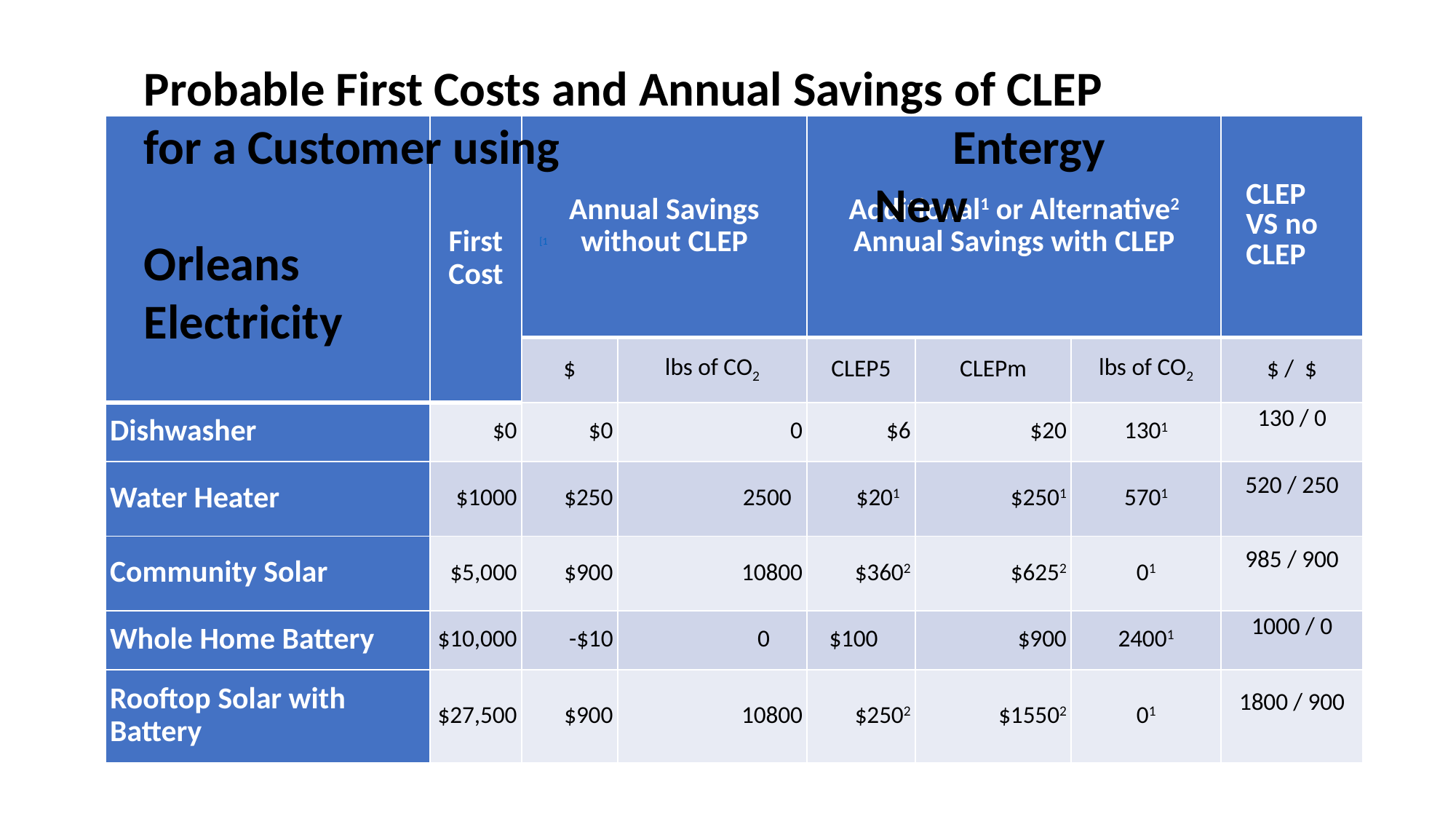

Probable First Costs and Annual Savings of CLEP
for a Customer using                                    Entergy                                                                    New Orleans                                                          Electricity
|  | First Cost | Annual Savings without CLEP |  | Additional1 or Alternative2 Annual Savings with CLEP |  |  | CLEP VS no CLEP |
| --- | --- | --- | --- | --- | --- | --- | --- |
|  |  | $ | lbs of CO2 | CLEP5 | CLEPm | lbs of CO2 | $ / $ |
| Dishwasher | $0 | $0 | 0 | $6 | $20 | 1301 | 130 / 0 |
| Water Heater | $1000 | $250 | 2500 | $201 | $2501 | 5701 | 520 / 250 |
| Community Solar | $5,000 | $900 | 10800 | $3602 | $6252 | 01 | 985 / 900 |
| Whole Home Battery | $10,000 | -$10 | 0 | $100 | $900 | 24001 | 1000 / 0 |
| Rooftop Solar with Battery | $27,500 | $900 | 10800 | $2502 | $15502 | 01 | 1800 / 900 |

[1